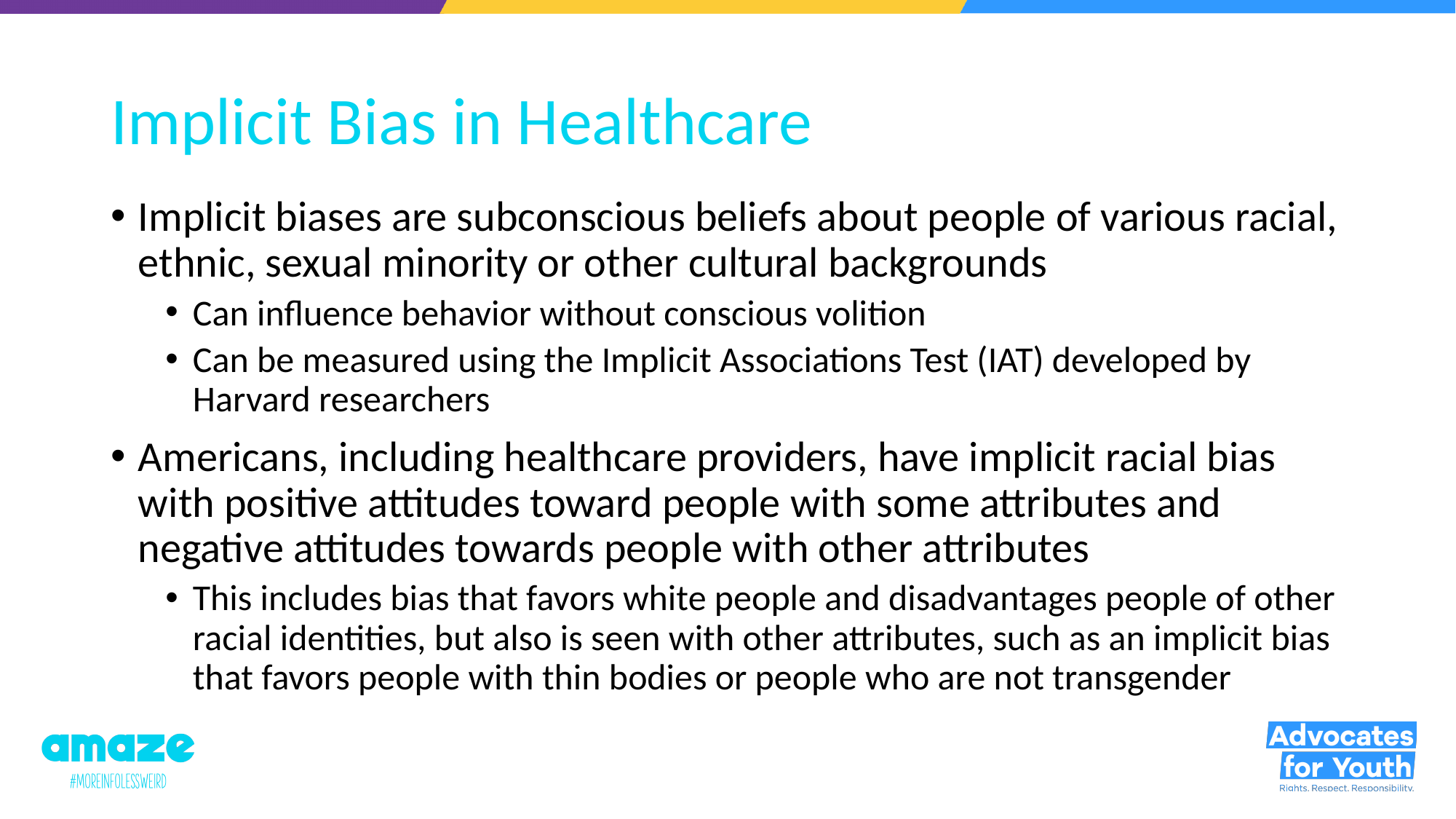

# Implicit Bias in Healthcare
Implicit biases are subconscious beliefs about people of various racial, ethnic, sexual minority or other cultural backgrounds
Can influence behavior without conscious volition
Can be measured using the Implicit Associations Test (IAT) developed by Harvard researchers
Americans, including healthcare providers, have implicit racial bias with positive attitudes toward people with some attributes and negative attitudes towards people with other attributes
This includes bias that favors white people and disadvantages people of other racial identities, but also is seen with other attributes, such as an implicit bias that favors people with thin bodies or people who are not transgender